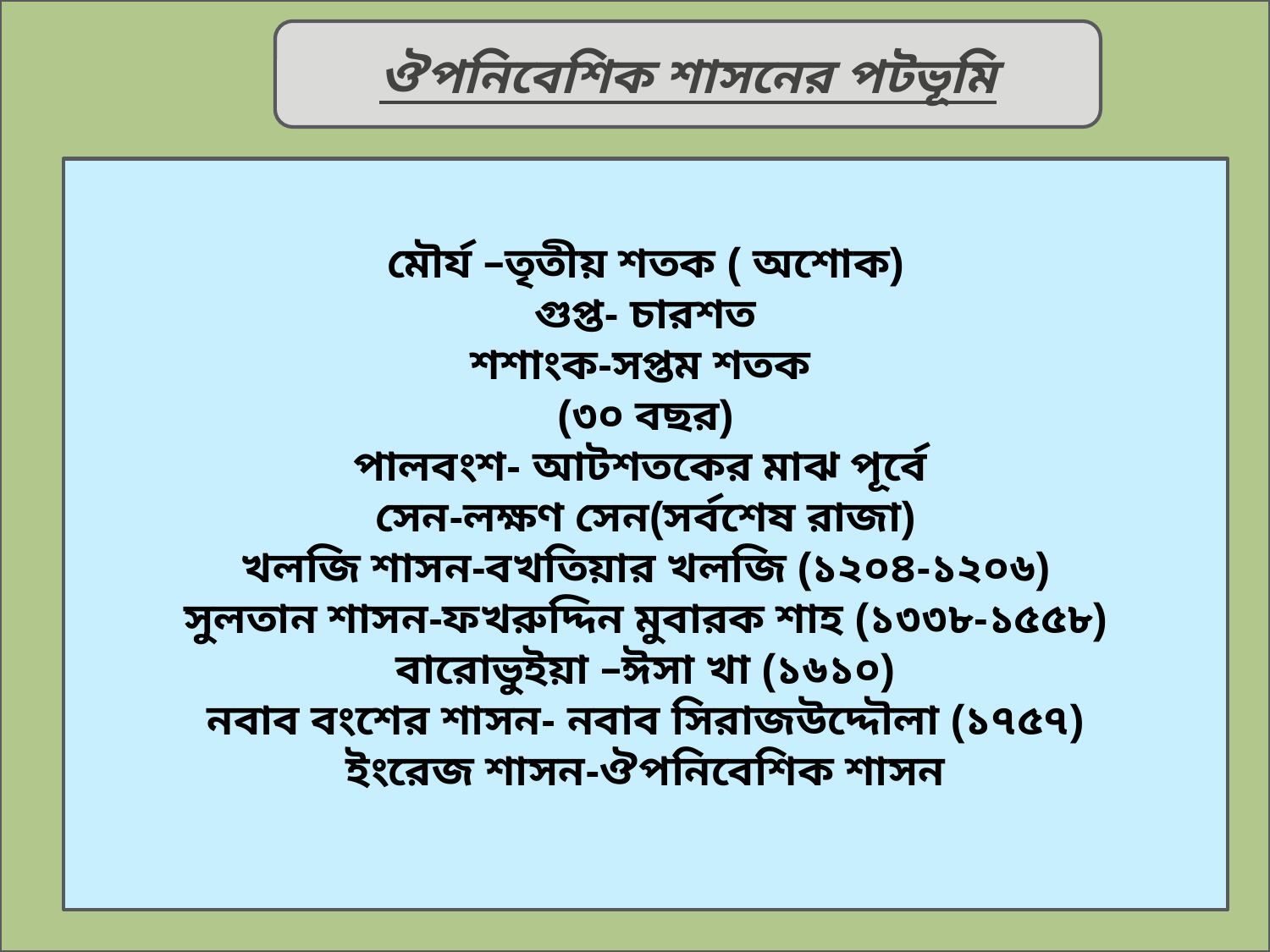

ঔপনিবেশিক শাসনের পটভূমি
মৌর্য –তৃতীয় শতক ( অশোক)
গুপ্ত- চারশত
শশাংক-সপ্তম শতক
(৩০ বছর)
পালবংশ- আটশতকের মাঝ পূর্বে
সেন-লক্ষণ সেন(সর্বশেষ রাজা)
খলজি শাসন-বখতিয়ার খলজি (১২০৪-১২০৬)
সুলতান শাসন-ফখরুদ্দিন মুবারক শাহ (১৩৩৮-১৫৫৮)
বারোভুইয়া –ঈসা খা (১৬১০)
নবাব বংশের শাসন- নবাব সিরাজউদ্দৌলা (১৭৫৭)
ইংরেজ শাসন-ঔপনিবেশিক শাসন